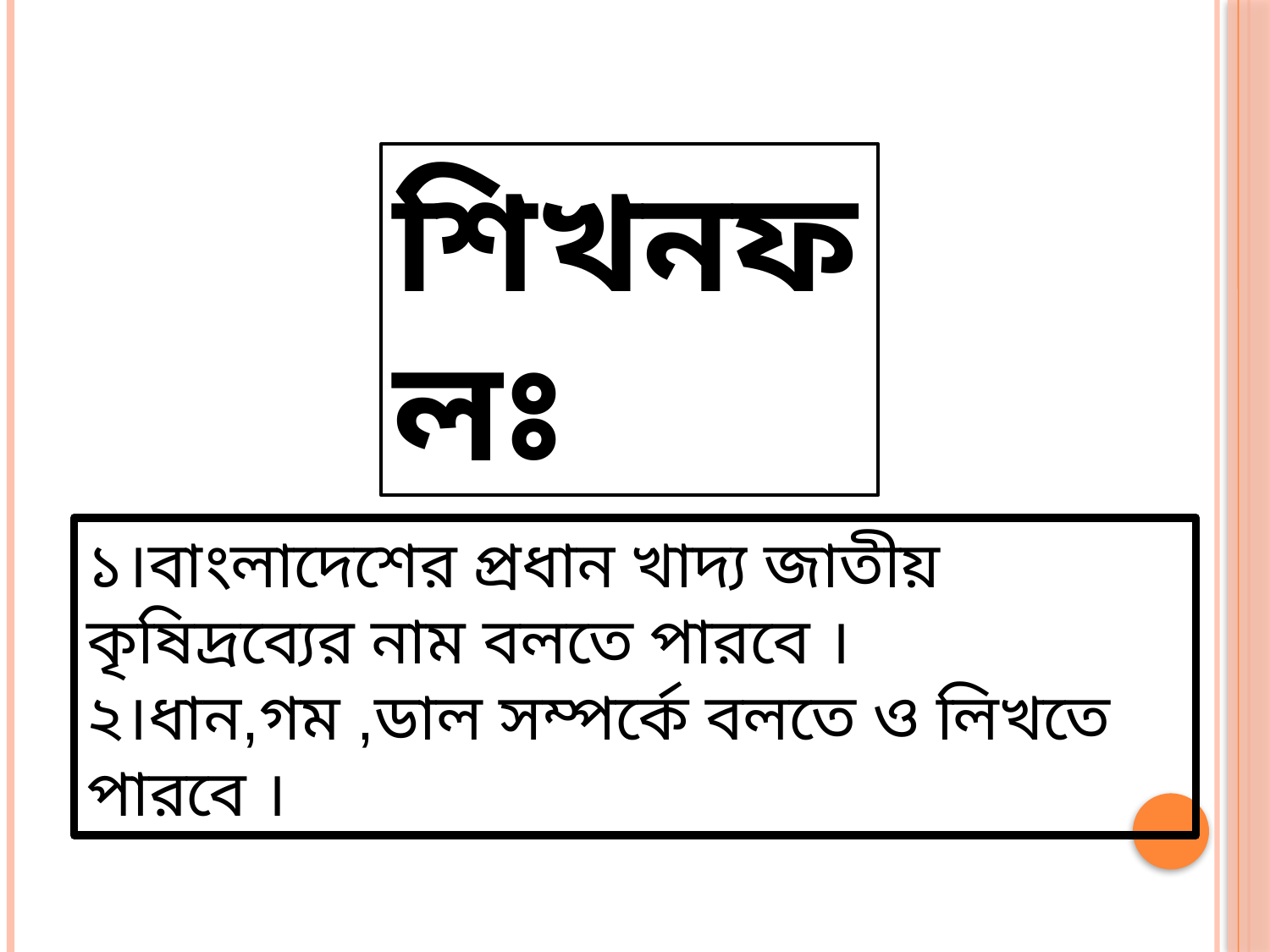

শিখনফলঃ
১।বাংলাদেশের প্রধান খাদ্য জাতীয় কৃষিদ্রব্যের নাম বলতে পারবে ।
২।ধান,গম ,ডাল সম্পর্কে বলতে ও লিখতে পারবে ।